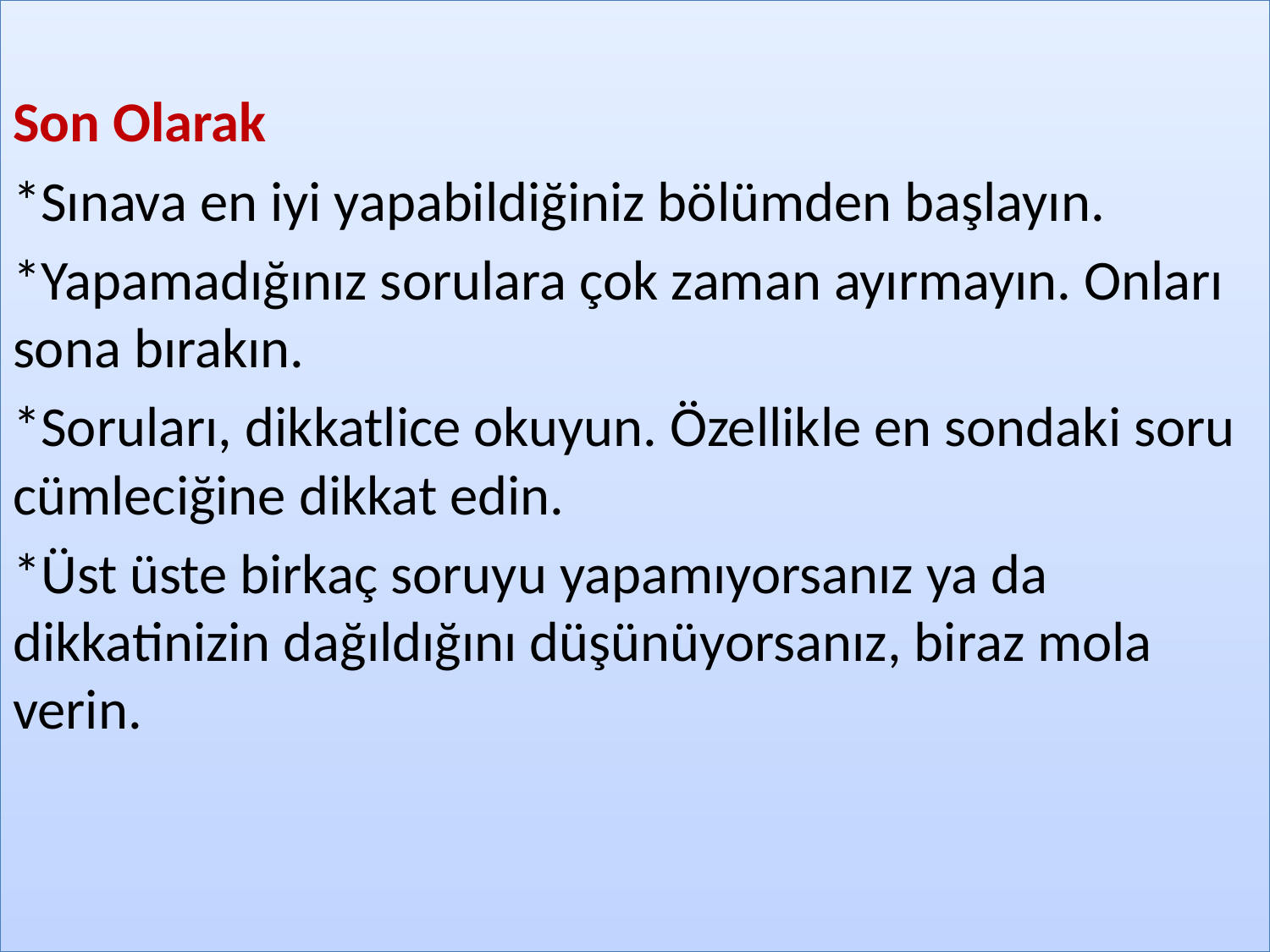

Son Olarak
*Sınava en iyi yapabildiğiniz bölümden başlayın.
*Yapamadığınız sorulara çok zaman ayırmayın. Onları sona bırakın.
*Soruları, dikkatlice okuyun. Özellikle en sondaki soru cümleciğine dikkat edin.
*Üst üste birkaç soruyu yapamıyorsanız ya da dikkatinizin dağıldığını düşünüyorsanız, biraz mola verin.